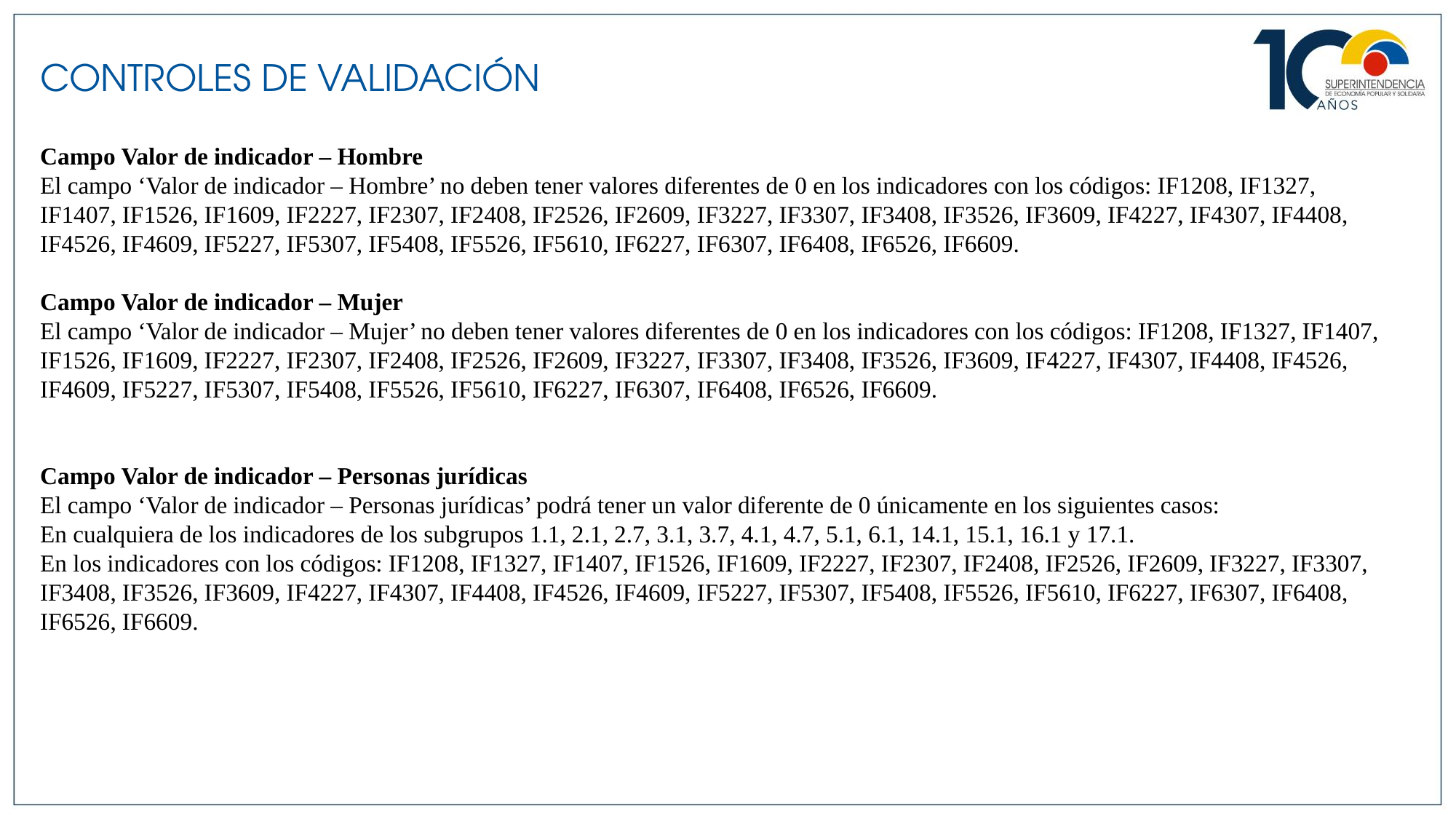

# CONTROLES DE VALIDACIÓN
Campo Valor de indicador – Hombre
El campo ‘Valor de indicador – Hombre’ no deben tener valores diferentes de 0 en los indicadores con los códigos: IF1208, IF1327, IF1407, IF1526, IF1609, IF2227, IF2307, IF2408, IF2526, IF2609, IF3227, IF3307, IF3408, IF3526, IF3609, IF4227, IF4307, IF4408, IF4526, IF4609, IF5227, IF5307, IF5408, IF5526, IF5610, IF6227, IF6307, IF6408, IF6526, IF6609.

Campo Valor de indicador – Mujer
El campo ‘Valor de indicador – Mujer’ no deben tener valores diferentes de 0 en los indicadores con los códigos: IF1208, IF1327, IF1407, IF1526, IF1609, IF2227, IF2307, IF2408, IF2526, IF2609, IF3227, IF3307, IF3408, IF3526, IF3609, IF4227, IF4307, IF4408, IF4526, IF4609, IF5227, IF5307, IF5408, IF5526, IF5610, IF6227, IF6307, IF6408, IF6526, IF6609.

Campo Valor de indicador – Personas jurídicas
El campo ‘Valor de indicador – Personas jurídicas’ podrá tener un valor diferente de 0 únicamente en los siguientes casos:
En cualquiera de los indicadores de los subgrupos 1.1, 2.1, 2.7, 3.1, 3.7, 4.1, 4.7, 5.1, 6.1, 14.1, 15.1, 16.1 y 17.1.
En los indicadores con los códigos: IF1208, IF1327, IF1407, IF1526, IF1609, IF2227, IF2307, IF2408, IF2526, IF2609, IF3227, IF3307, IF3408, IF3526, IF3609, IF4227, IF4307, IF4408, IF4526, IF4609, IF5227, IF5307, IF5408, IF5526, IF5610, IF6227, IF6307, IF6408, IF6526, IF6609.